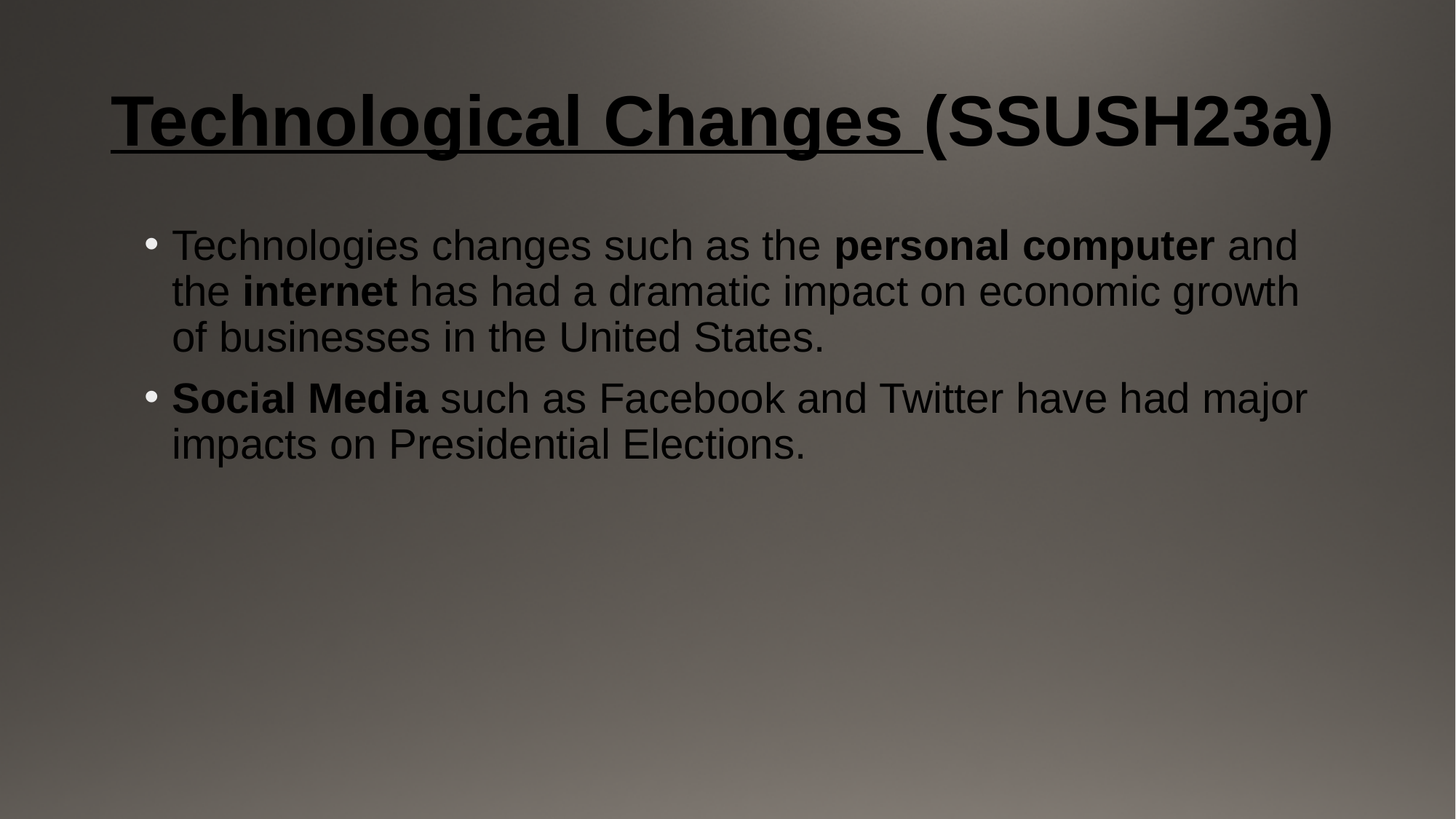

# Technological Changes (SSUSH23a)
Technologies changes such as the personal computer and the internet has had a dramatic impact on economic growth of businesses in the United States.
Social Media such as Facebook and Twitter have had major impacts on Presidential Elections.